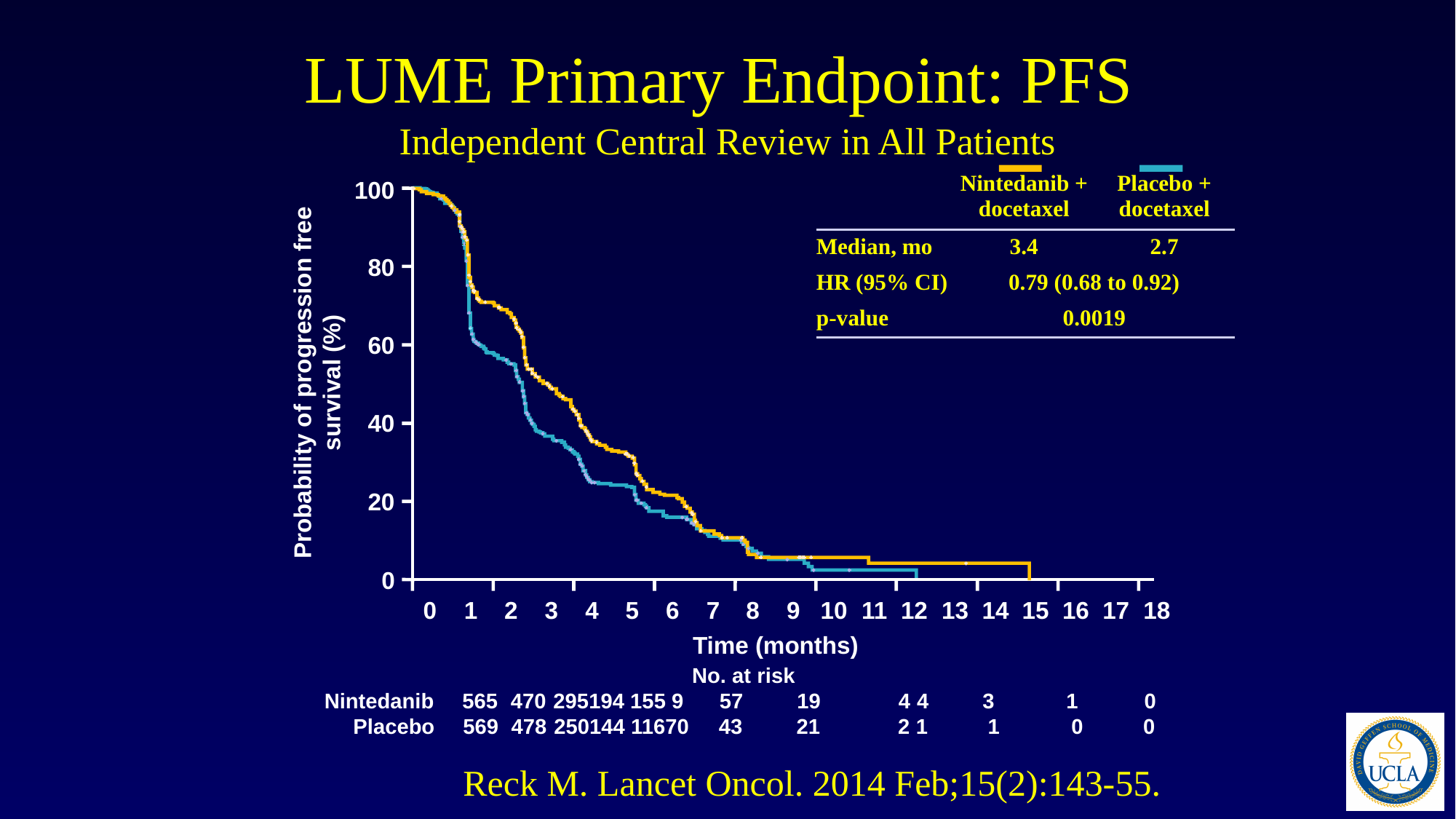

# LUME Primary Endpoint: PFS Independent Central Review in All Patients
|  | Nintedanib + docetaxel | Placebo + docetaxel |
| --- | --- | --- |
| Median, mo | 3.4 | 2.7 |
| HR (95% CI) | 0.79 (0.68 to 0.92) |  |
| p-value | 0.0019 |  |

100

80
60
Probability of progression free survival (%)
40
20
0
0	1	2	3	4	5	6	7	8	9	10	11	12	13	14	15	16	17	18
Time (months)
	No. at risk
	Nintedanib	565	470	295	194 155 9      57	         19             4	 4         3            1	           0
	Placebo	569	478	250	144 116	70     43	         21             2	 1          1            0          0

Reck M. Lancet Oncol. 2014 Feb;15(2):143-55.